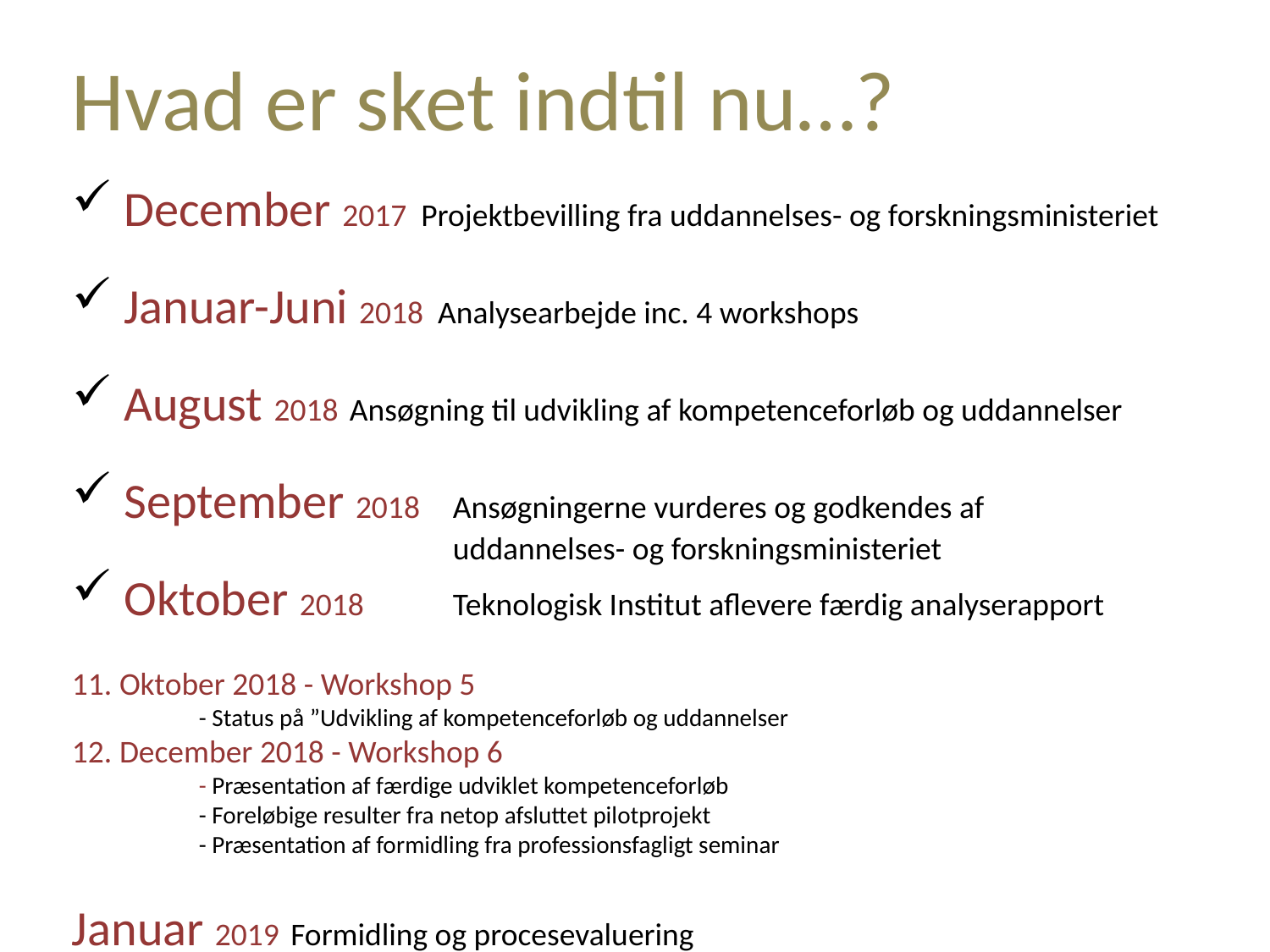

Hvad er sket indtil nu…?

 December 2017  Projektbevilling fra uddannelses- og forskningsministeriet

 Januar-Juni 2018  Analysearbejde inc. 4 workshops

 August 2018 Ansøgning til udvikling af kompetenceforløb og uddannelser

 September 2018 	Ansøgningerne vurderes og godkendes af
uddannelses- og forskningsministeriet
 Oktober 2018 	Teknologisk Institut aflevere færdig analyserapport

11. Oktober 2018 - Workshop 5
	- Status på ”Udvikling af kompetenceforløb og uddannelser
12. December 2018 - Workshop 6
	- Præsentation af færdige udviklet kompetenceforløb
	- Foreløbige resulter fra netop afsluttet pilotprojekt
	- Præsentation af formidling fra professionsfagligt seminar

Januar 2019 Formidling og procesevaluering